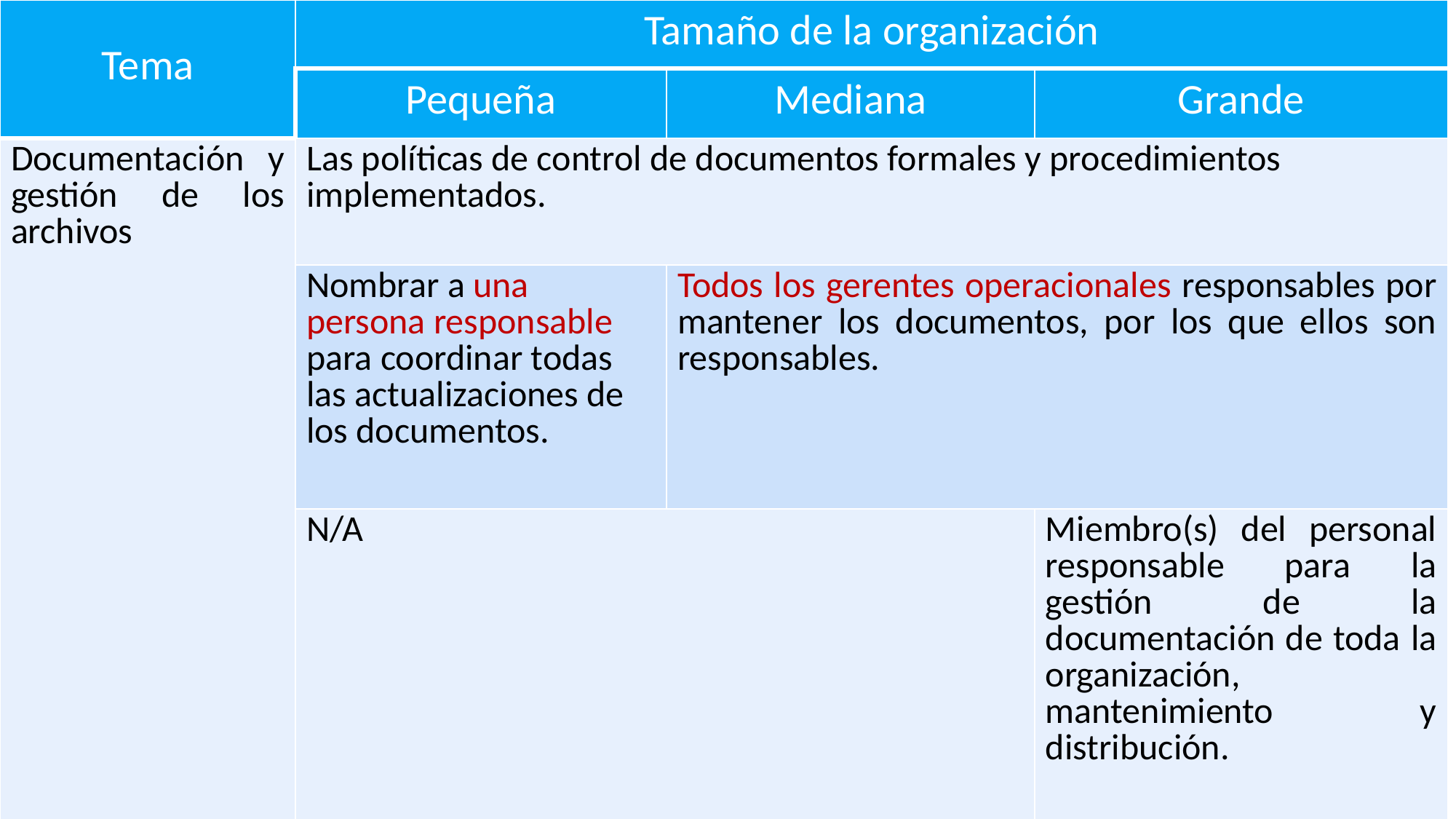

| Tema | Tamaño de la organización |  |  |
| --- | --- | --- | --- |
|  | Pequeña | Mediana | Grande |
| Documentación y gestión de los archivos | Las políticas de control de documentos formales y procedimientos implementados. |  |  |
|  | Nombrar a una persona responsable para coordinar todas las actualizaciones de los documentos. | Todos los gerentes operacionales responsables por mantener los documentos, por los que ellos son responsables. |  |
|  | N/A |  | Miembro(s) del personal responsable para la gestión de la documentación de toda la organización, mantenimiento y distribución. |